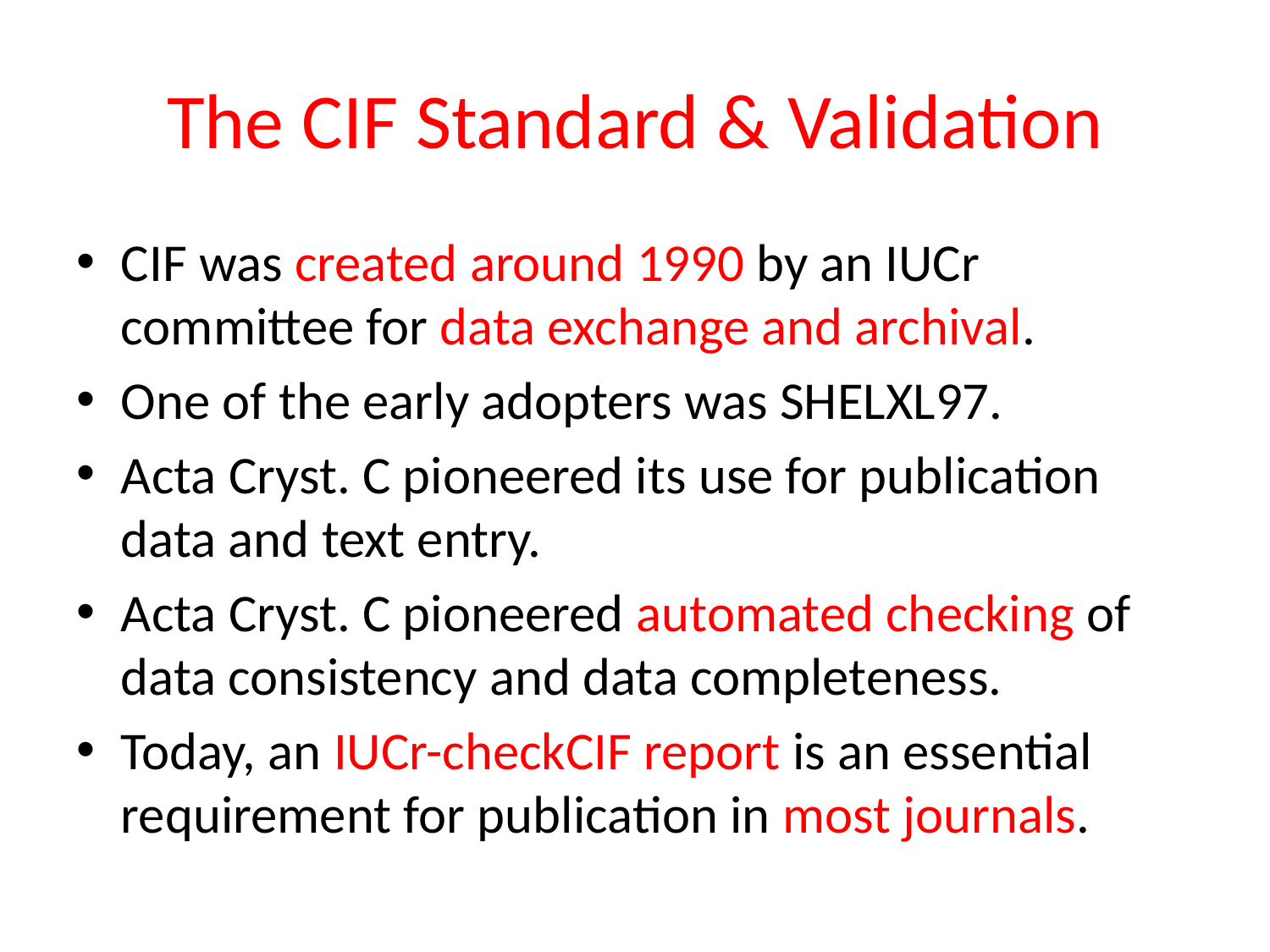

# The CIF Standard & Validation
CIF was created around 1990 by an IUCr committee for data exchange and archival.
One of the early adopters was SHELXL97.
Acta Cryst. C pioneered its use for publication data and text entry.
Acta Cryst. C pioneered automated checking of data consistency and data completeness.
Today, an IUCr-checkCIF report is an essential requirement for publication in most journals.